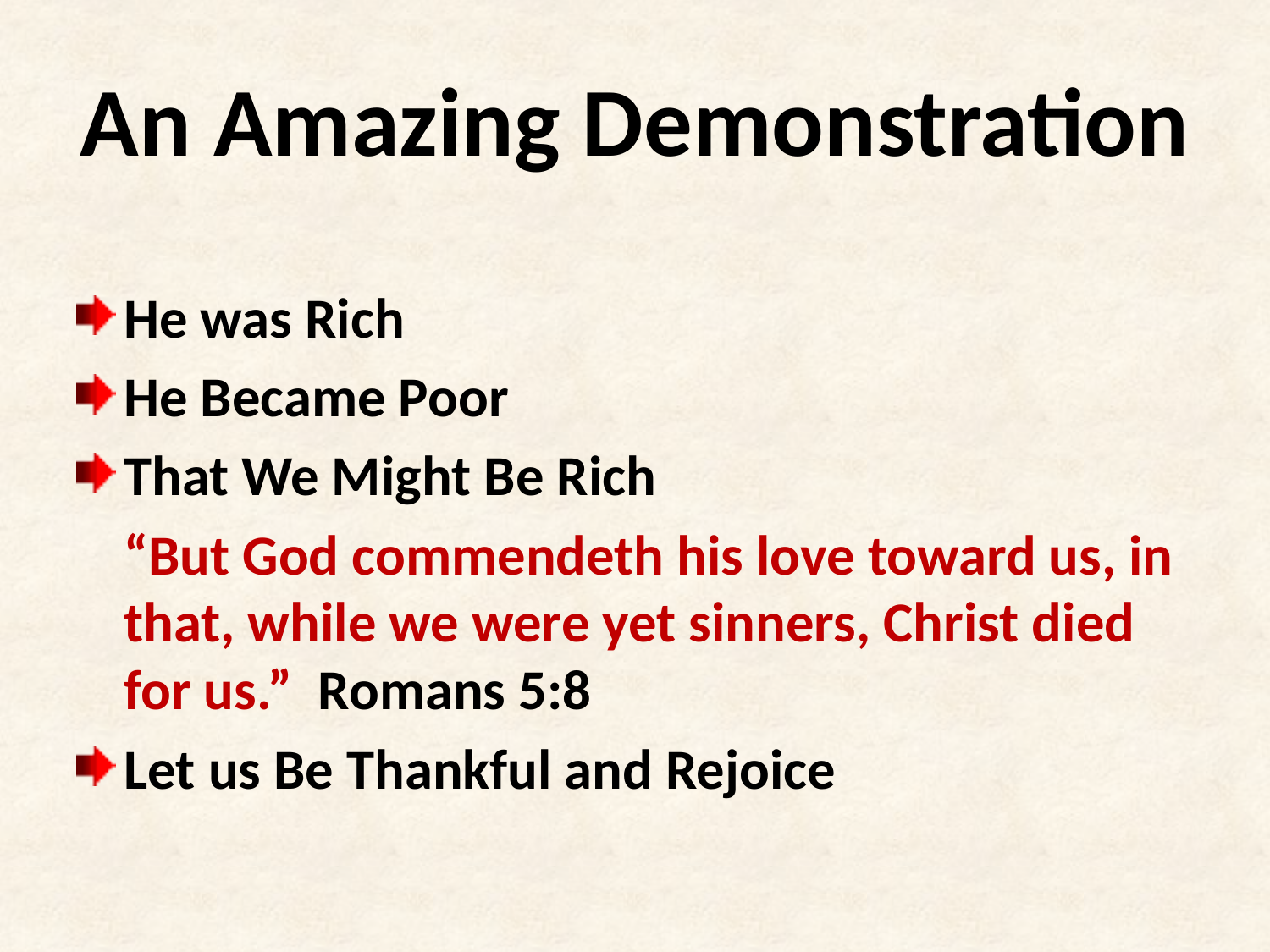

# An Amazing Demonstration
He was Rich
He Became Poor
That We Might Be Rich
	“But God commendeth his love toward us, in that, while we were yet sinners, Christ died for us.”  Romans 5:8
Let us Be Thankful and Rejoice